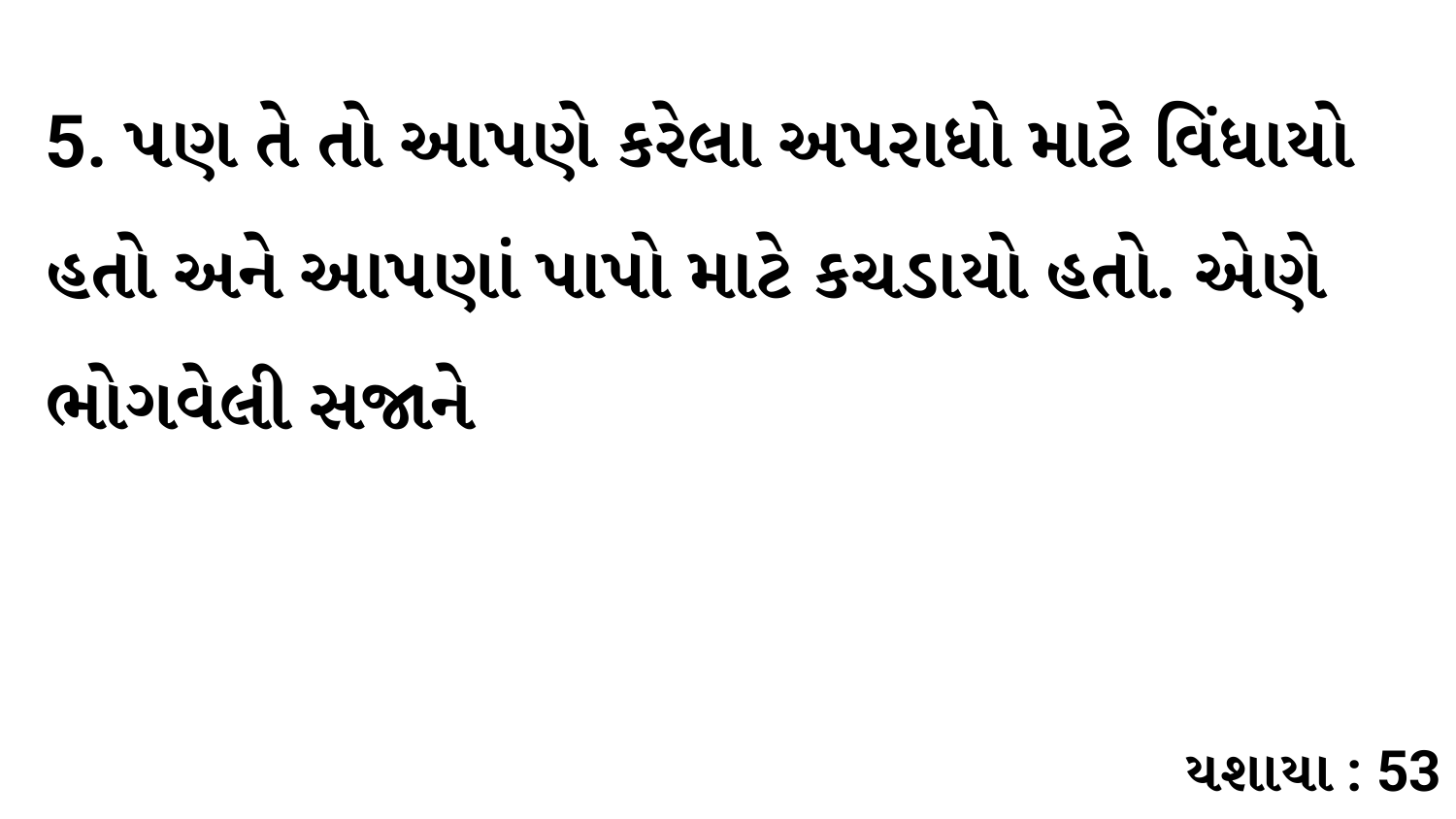

5. પણ તે તો આપણે કરેલા અપરાધો માટે વિંધાયો હતો અને આપણાં પાપો માટે કચડાયો હતો. એણે ભોગવેલી સજાને
યશાયા : 53